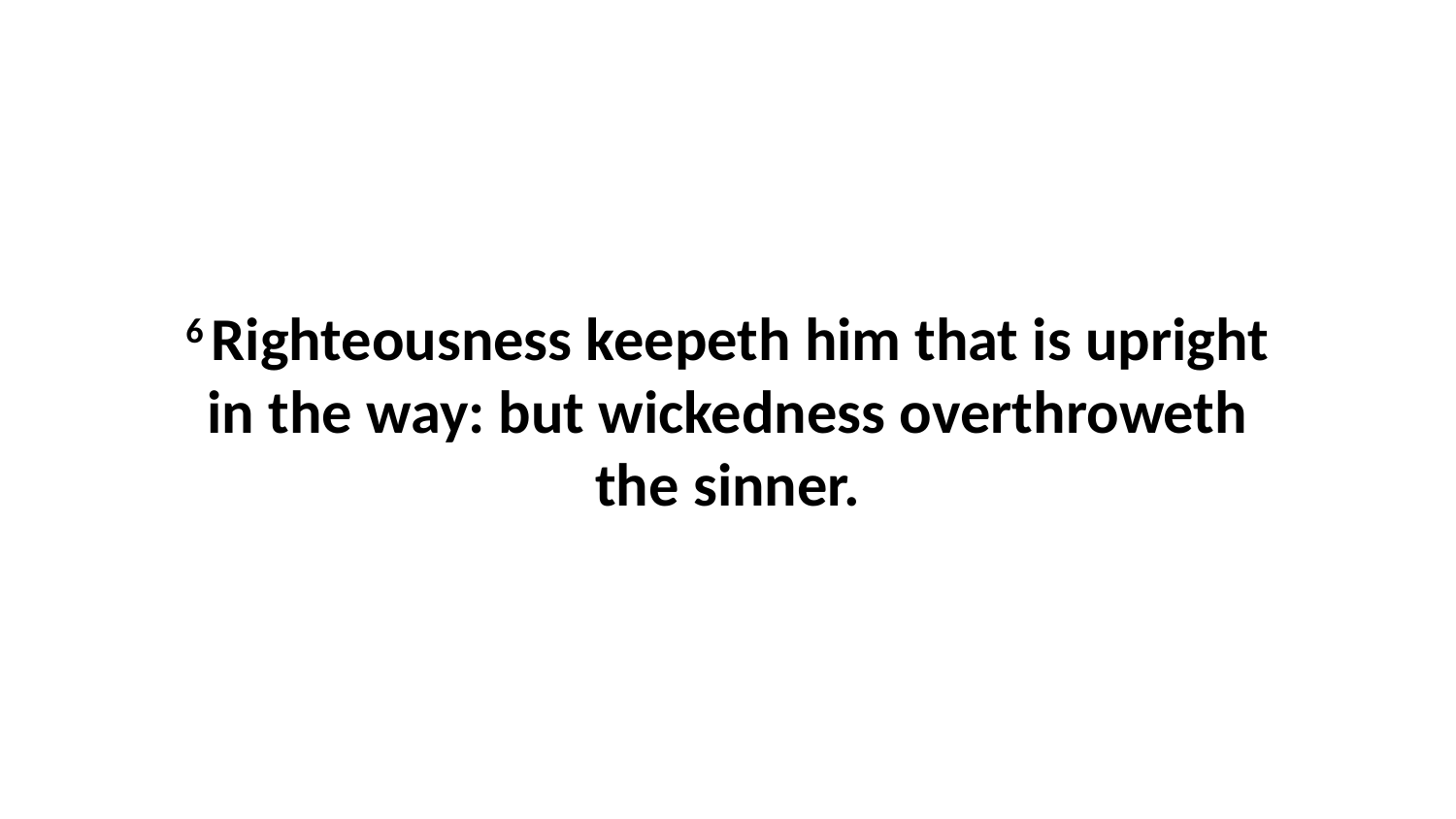

6 Righteousness keepeth him that is upright in the way: but wickedness overthroweth the sinner.